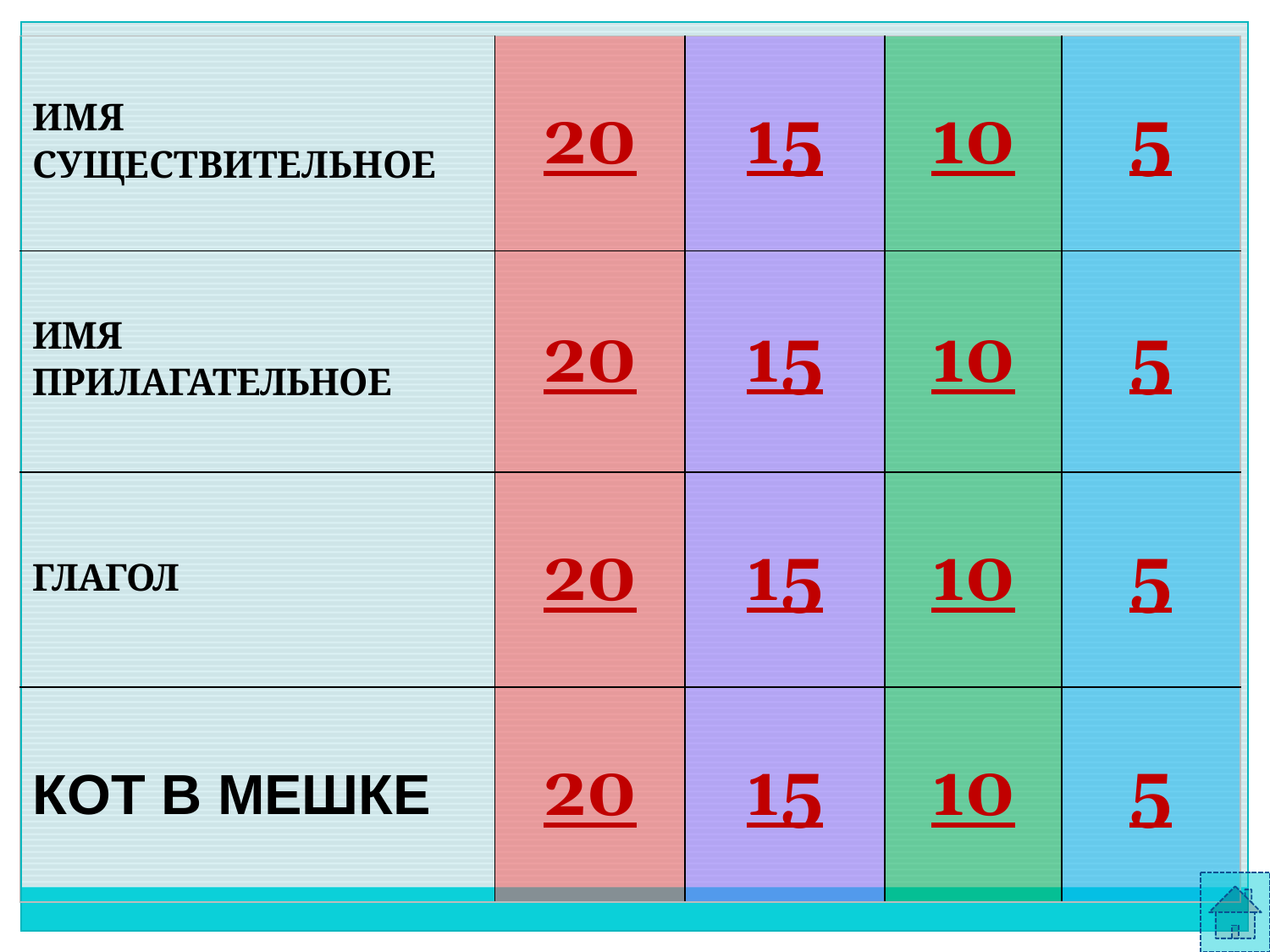

| ИМЯ СУЩЕСТВИТЕЛЬНОЕ | 20 | 15 | 10 | 5 |
| --- | --- | --- | --- | --- |
| ИМЯ ПРИЛАГАТЕЛЬНОЕ | 20 | 15 | 10 | 5 |
| ГЛАГОЛ | 20 | 15 | 10 | 5 |
| КОТ В МЕШКЕ | 20 | 15 | 10 | 5 |